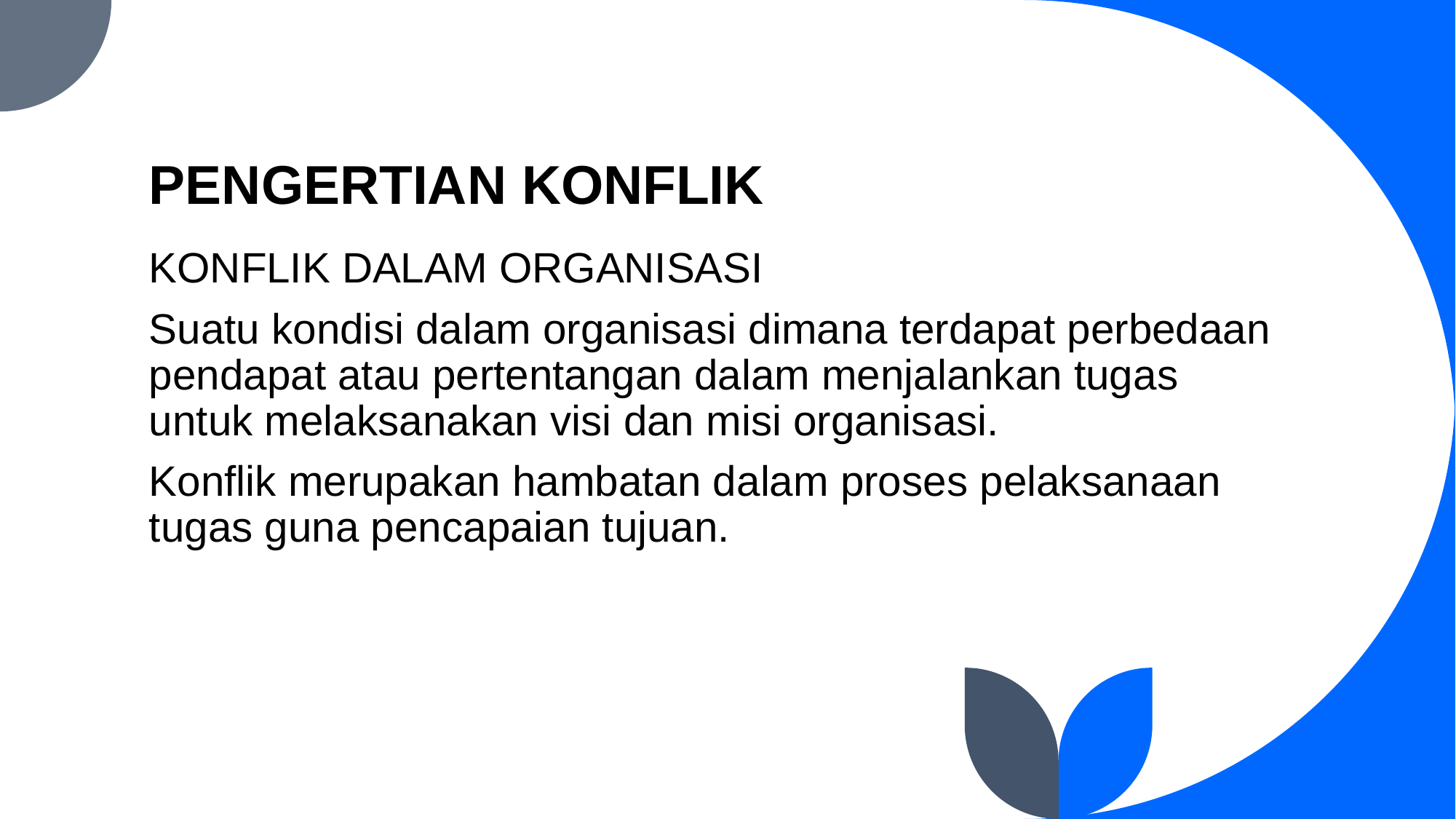

# PENGERTIAN KONFLIK
KONFLIK DALAM ORGANISASI
Suatu kondisi dalam organisasi dimana terdapat perbedaan pendapat atau pertentangan dalam menjalankan tugas untuk melaksanakan visi dan misi organisasi.
Konflik merupakan hambatan dalam proses pelaksanaan tugas guna pencapaian tujuan.